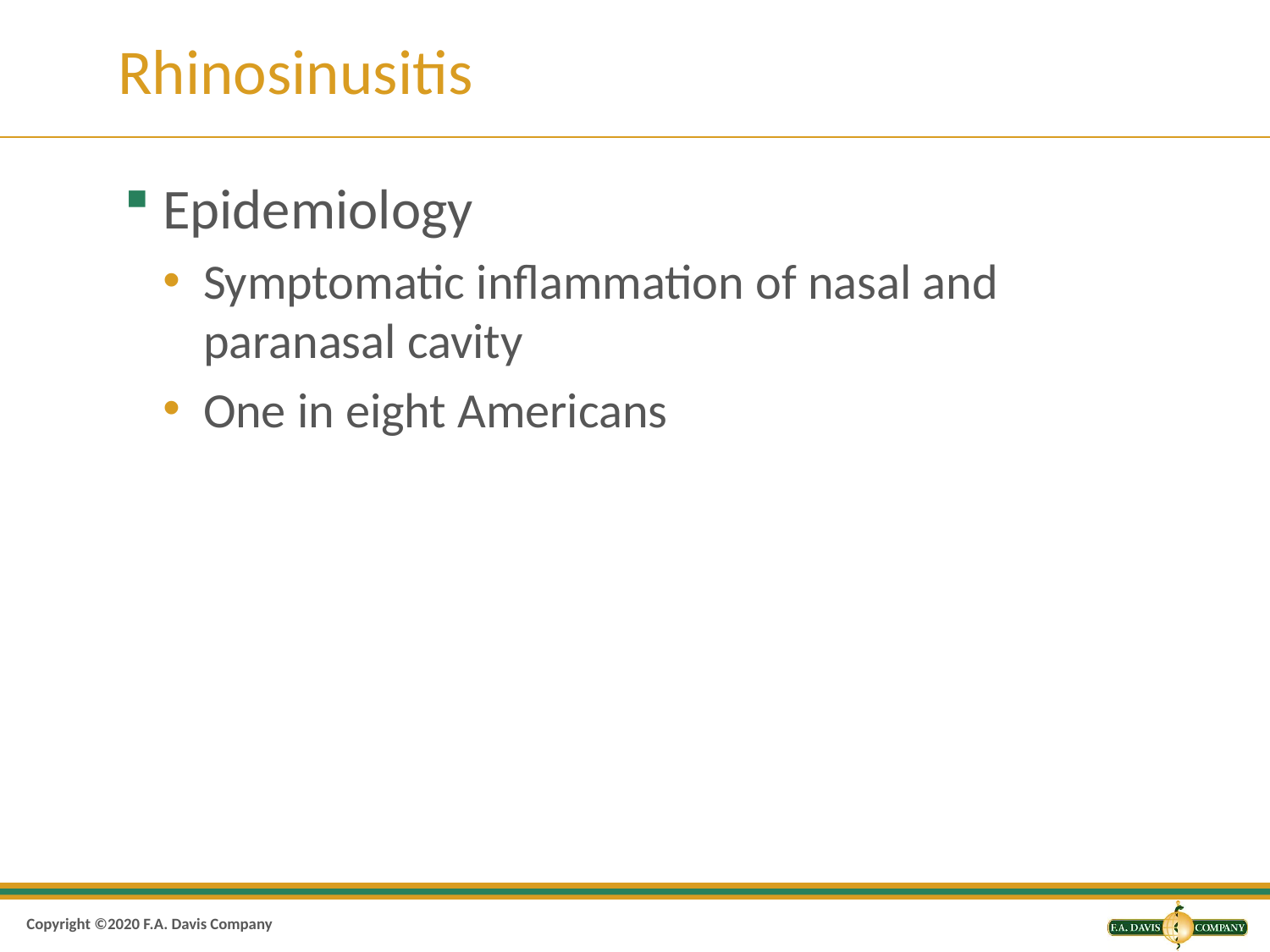

# Rhinosinusitis
Epidemiology
Symptomatic inflammation of nasal and paranasal cavity
One in eight Americans